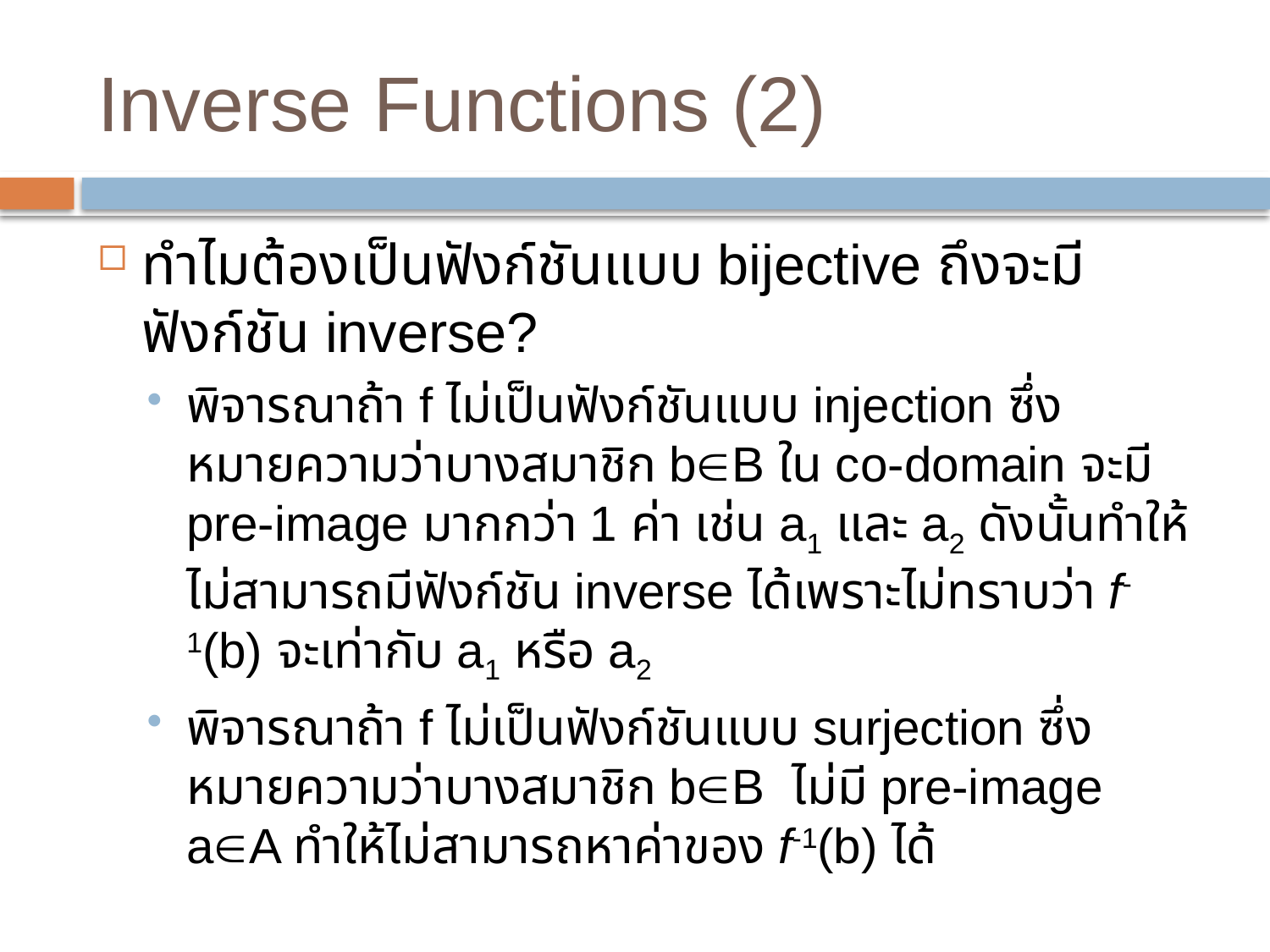

# Inverse Functions (2)
ทำไมต้องเป็นฟังก์ชันแบบ bijective ถึงจะมีฟังก์ชัน inverse?
พิจารณาถ้า f ไม่เป็นฟังก์ชันแบบ injection ซึ่งหมายความว่าบางสมาชิก b∈B ใน co-domain จะมี pre-image มากกว่า 1 ค่า เช่น a1 และ a2 ดังนั้นทำให้ไม่สามารถมีฟังก์ชัน inverse ได้เพราะไม่ทราบว่า f-1(b) จะเท่ากับ a1 หรือ a2
พิจารณาถ้า f ไม่เป็นฟังก์ชันแบบ surjection ซึ่งหมายความว่าบางสมาชิก b∈B  ไม่มี pre-image a∈A ทำให้ไม่สามารถหาค่าของ f-1(b) ได้